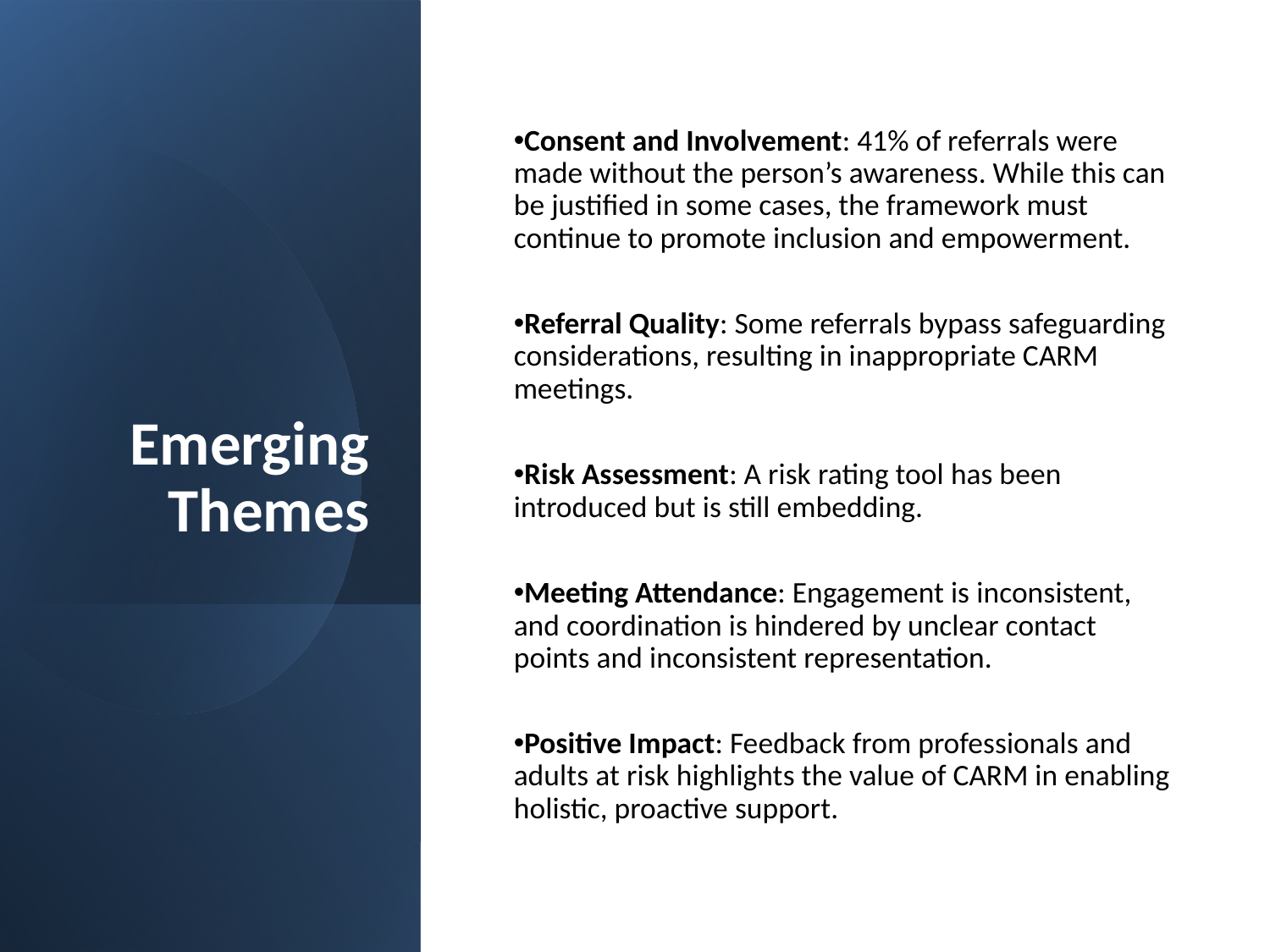

# Emerging Themes
Consent and Involvement: 41% of referrals were made without the person’s awareness. While this can be justified in some cases, the framework must continue to promote inclusion and empowerment.

Referral Quality: Some referrals bypass safeguarding considerations, resulting in inappropriate CARM meetings.

Risk Assessment: A risk rating tool has been introduced but is still embedding.

Meeting Attendance: Engagement is inconsistent, and coordination is hindered by unclear contact points and inconsistent representation.

Positive Impact: Feedback from professionals and adults at risk highlights the value of CARM in enabling holistic, proactive support.